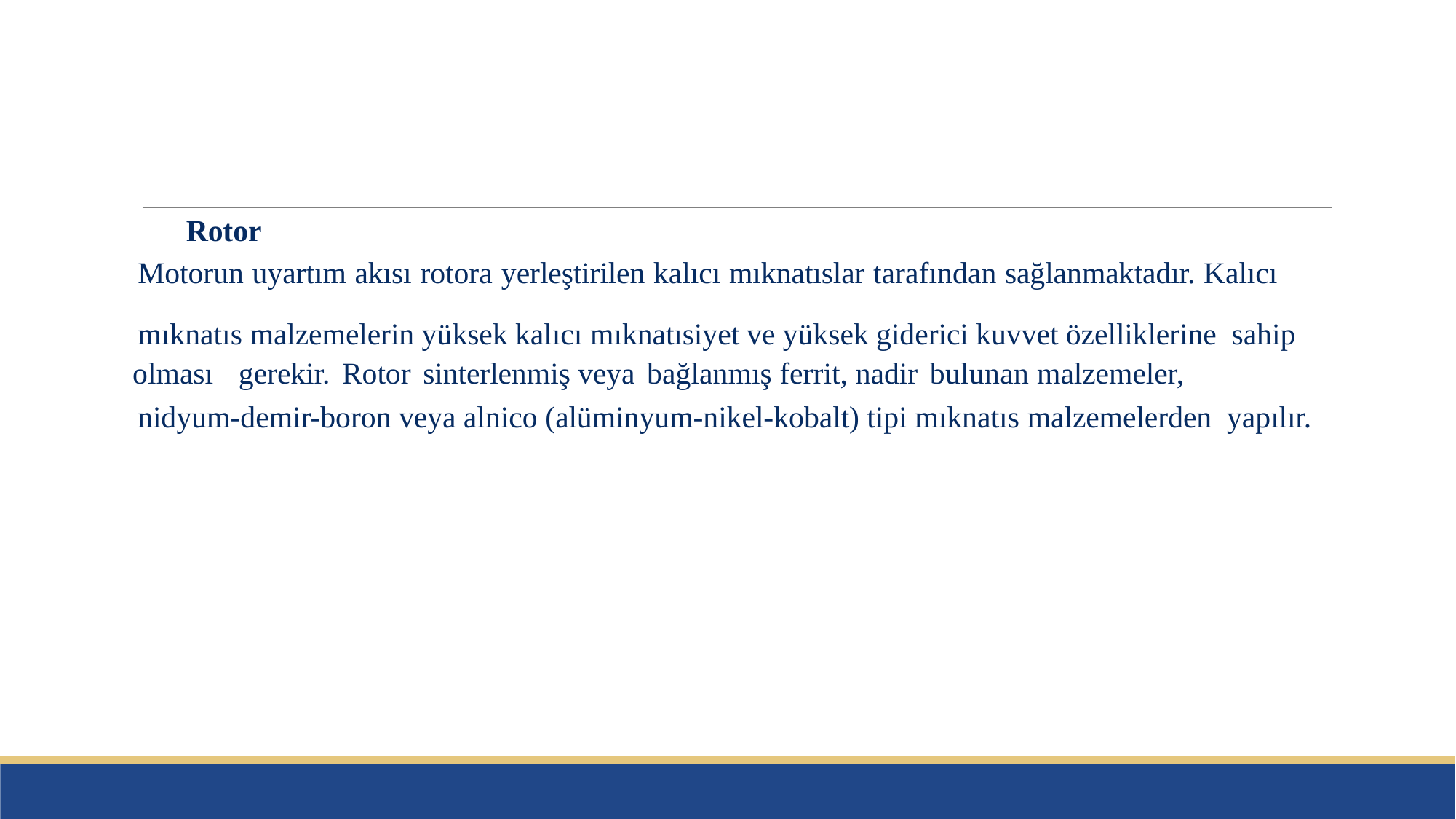

#
Rotor
Motorun uyartım akısı rotora yerleştirilen kalıcı mıknatıslar tarafından sağlanmaktadır. Kalıcı
mıknatıs malzemelerin yüksek kalıcı mıknatısiyet ve yüksek giderici kuvvet özelliklerine  sahip  olması   gerekir. Rotor sinterlenmiş veya bağlanmış ferrit, nadir bulunan malzemeler,
nidyum-demir-boron veya alnico (alüminyum-nikel-kobalt) tipi mıknatıs malzemelerden  yapılır.